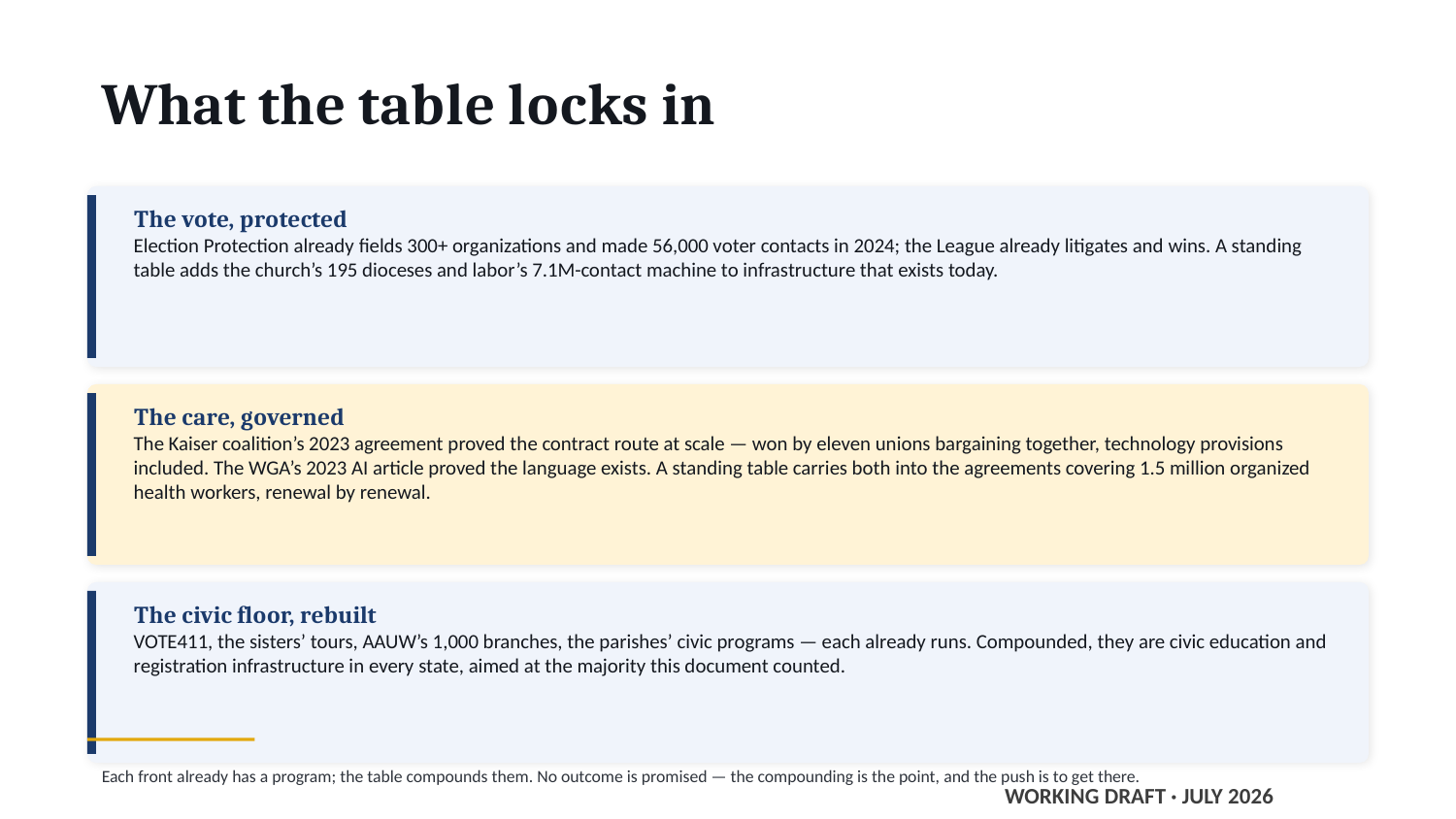

What the table locks in

The vote, protected
Election Protection already fields 300+ organizations and made 56,000 voter contacts in 2024; the League already litigates and wins. A standing table adds the church’s 195 dioceses and labor’s 7.1M-contact machine to infrastructure that exists today.

The care, governed
The Kaiser coalition’s 2023 agreement proved the contract route at scale — won by eleven unions bargaining together, technology provisions included. The WGA’s 2023 AI article proved the language exists. A standing table carries both into the agreements covering 1.5 million organized health workers, renewal by renewal.

The civic floor, rebuilt
VOTE411, the sisters’ tours, AAUW’s 1,000 branches, the parishes’ civic programs — each already runs. Compounded, they are civic education and registration infrastructure in every state, aimed at the majority this document counted.

Each front already has a program; the table compounds them. No outcome is promised — the compounding is the point, and the push is to get there.
WORKING DRAFT · JULY 2026